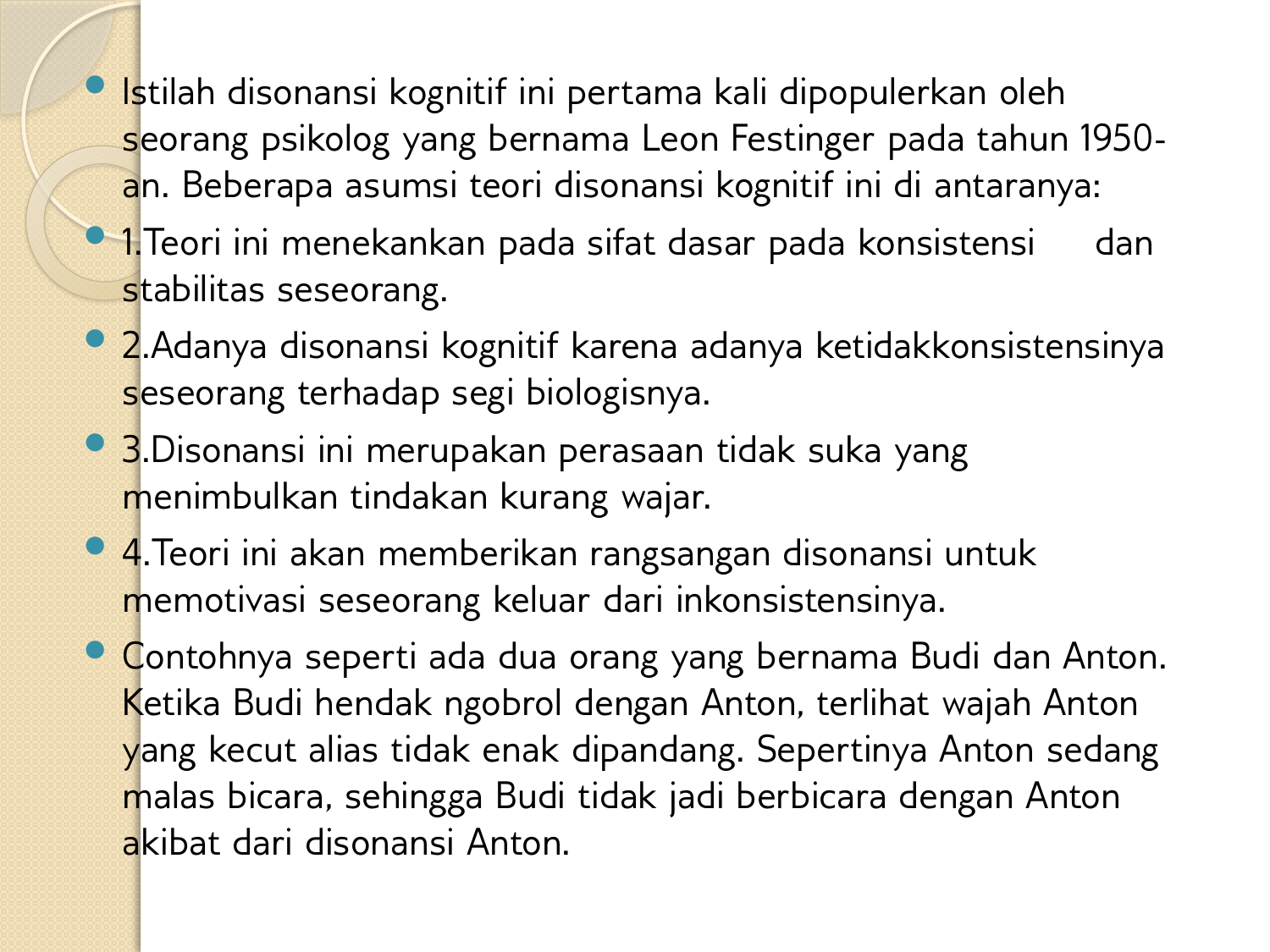

Istilah disonansi kognitif ini pertama kali dipopulerkan oleh seorang psikolog yang bernama Leon Festinger pada tahun 1950-an. Beberapa asumsi teori disonansi kognitif ini di antaranya:
1.Teori ini menekankan pada sifat dasar pada konsistensi     dan stabilitas seseorang.
2.Adanya disonansi kognitif karena adanya ketidakkonsistensinya seseorang terhadap segi biologisnya.
3.Disonansi ini merupakan perasaan tidak suka yang menimbulkan tindakan kurang wajar.
4.Teori ini akan memberikan rangsangan disonansi untuk memotivasi seseorang keluar dari inkonsistensinya.
Contohnya seperti ada dua orang yang bernama Budi dan Anton. Ketika Budi hendak ngobrol dengan Anton, terlihat wajah Anton yang kecut alias tidak enak dipandang. Sepertinya Anton sedang malas bicara, sehingga Budi tidak jadi berbicara dengan Anton akibat dari disonansi Anton.